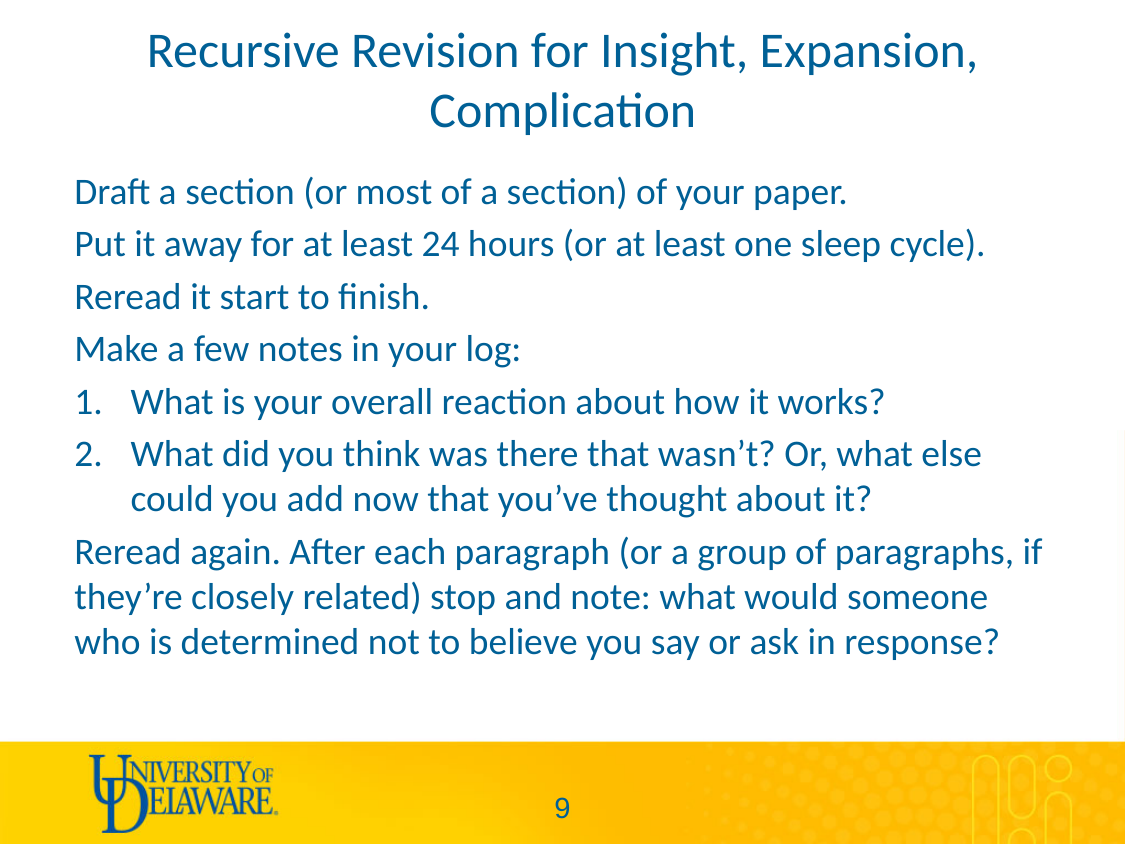

# Recursive Revision for Insight, Expansion, Complication
Draft a section (or most of a section) of your paper.
Put it away for at least 24 hours (or at least one sleep cycle).
Reread it start to finish.
Make a few notes in your log:
What is your overall reaction about how it works?
What did you think was there that wasn’t? Or, what else could you add now that you’ve thought about it?
Reread again. After each paragraph (or a group of paragraphs, if they’re closely related) stop and note: what would someone who is determined not to believe you say or ask in response?

9